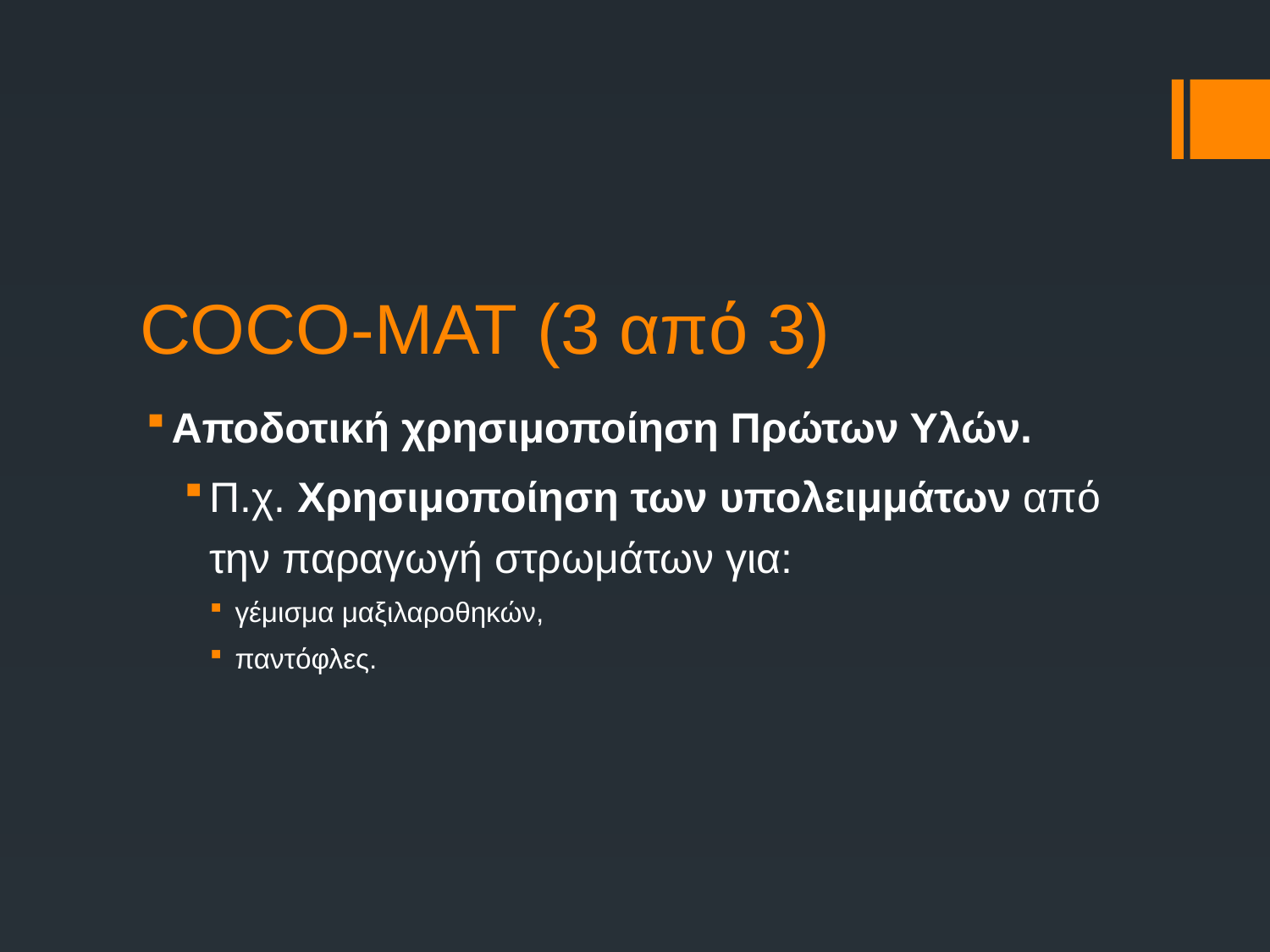

# COCO-MAT (3 από 3)
Αποδοτική χρησιμοποίηση Πρώτων Υλών.
Π.χ. Χρησιμοποίηση των υπολειμμάτων από την παραγωγή στρωμάτων για:
γέμισμα μαξιλαροθηκών,
παντόφλες.